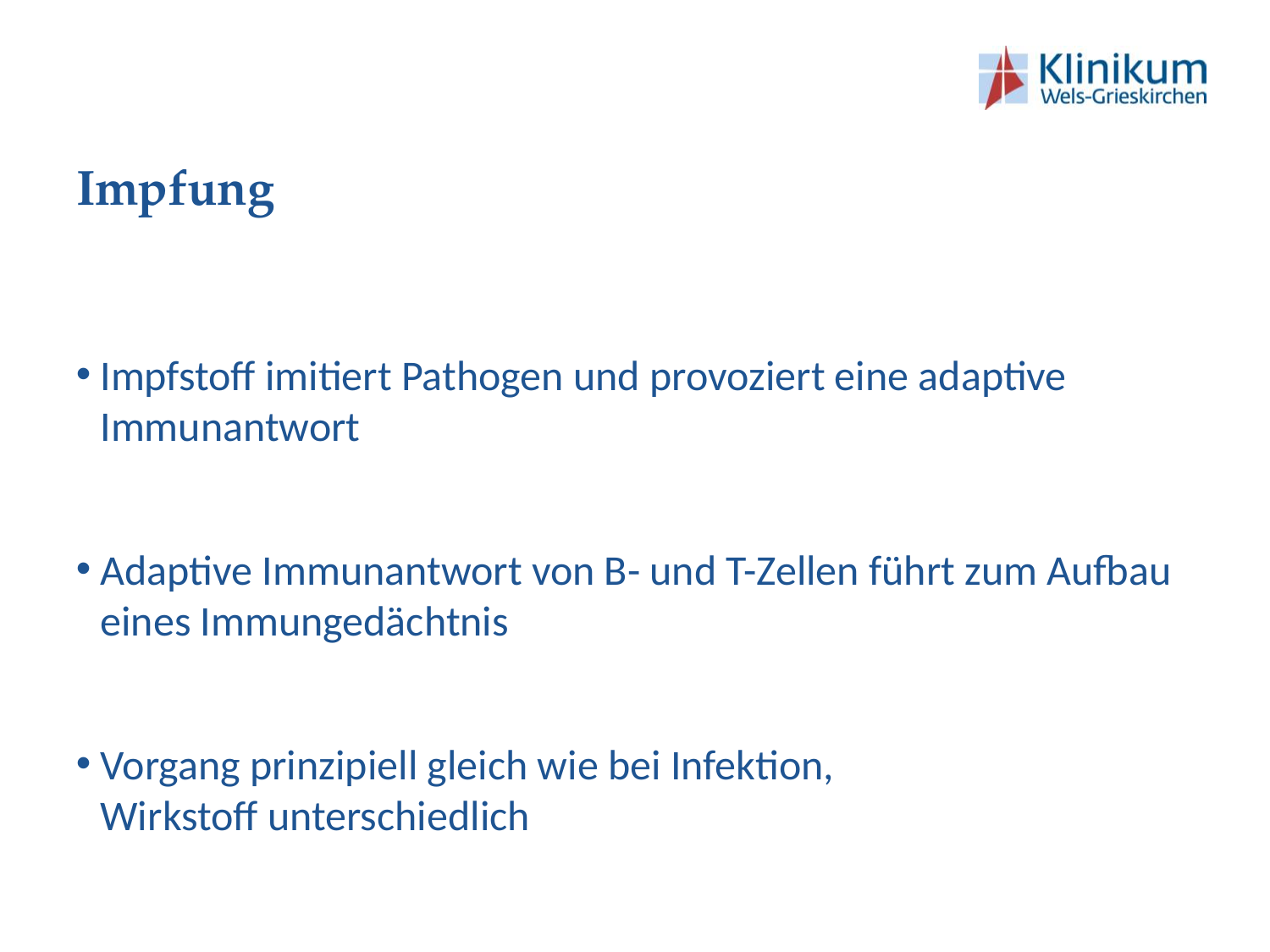

# Impfung

Impfstoff imitiert Pathogen und provoziert eine adaptive Immunantwort

Adaptive Immunantwort von B- und T-Zellen führt zum Aufbau eines Immungedächtnis

Vorgang prinzipiell gleich wie bei Infektion,
Wirkstoff unterschiedlich